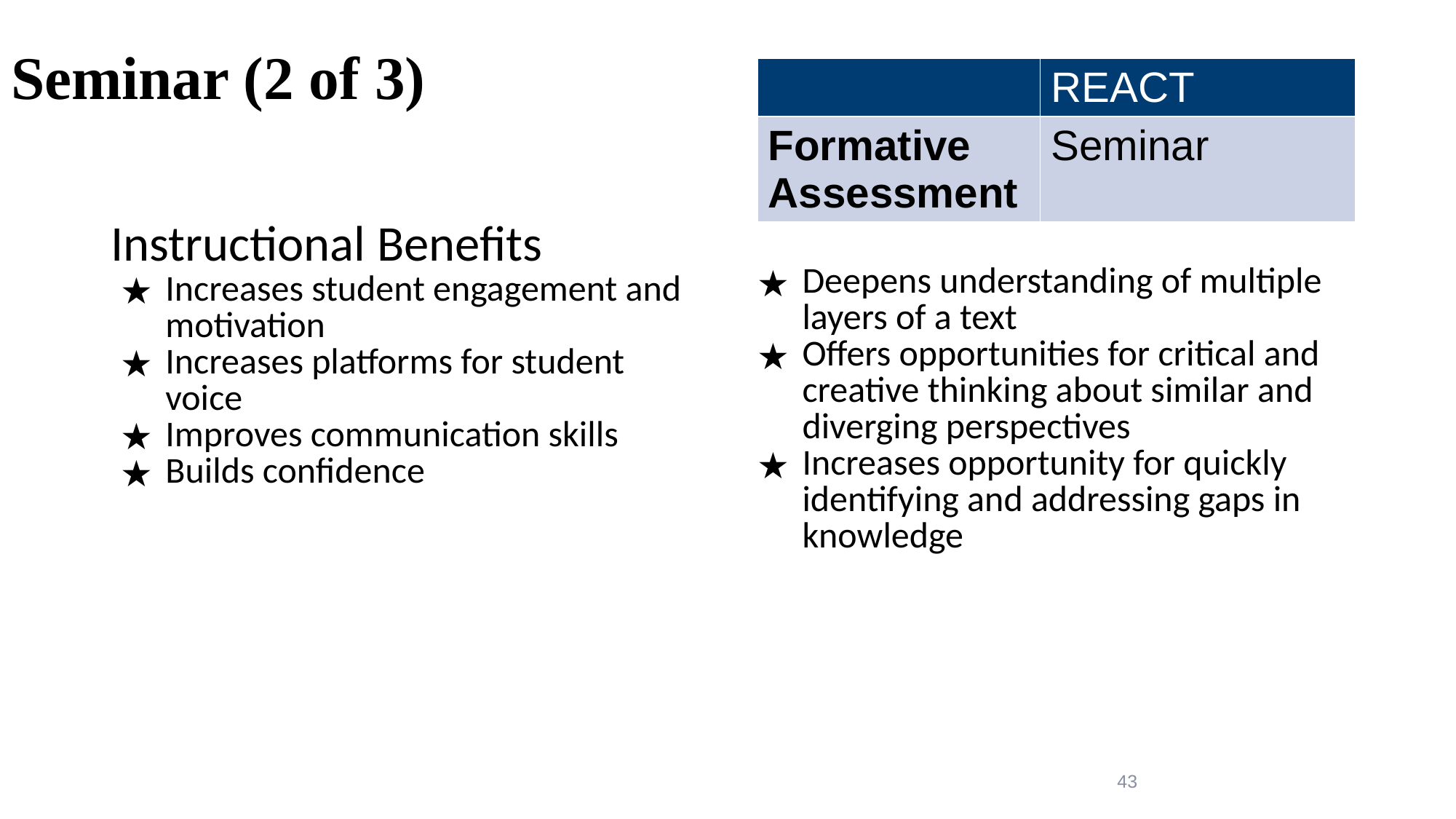

# Seminar (2 of 3)
|  | REACT |
| --- | --- |
| Formative Assessment | Seminar |
Instructional Benefits
Increases student engagement and motivation
Increases platforms for student voice
Improves communication skills
Builds confidence

Deepens understanding of multiple layers of a text
Offers opportunities for critical and creative thinking about similar and diverging perspectives
Increases opportunity for quickly identifying and addressing gaps in knowledge
43